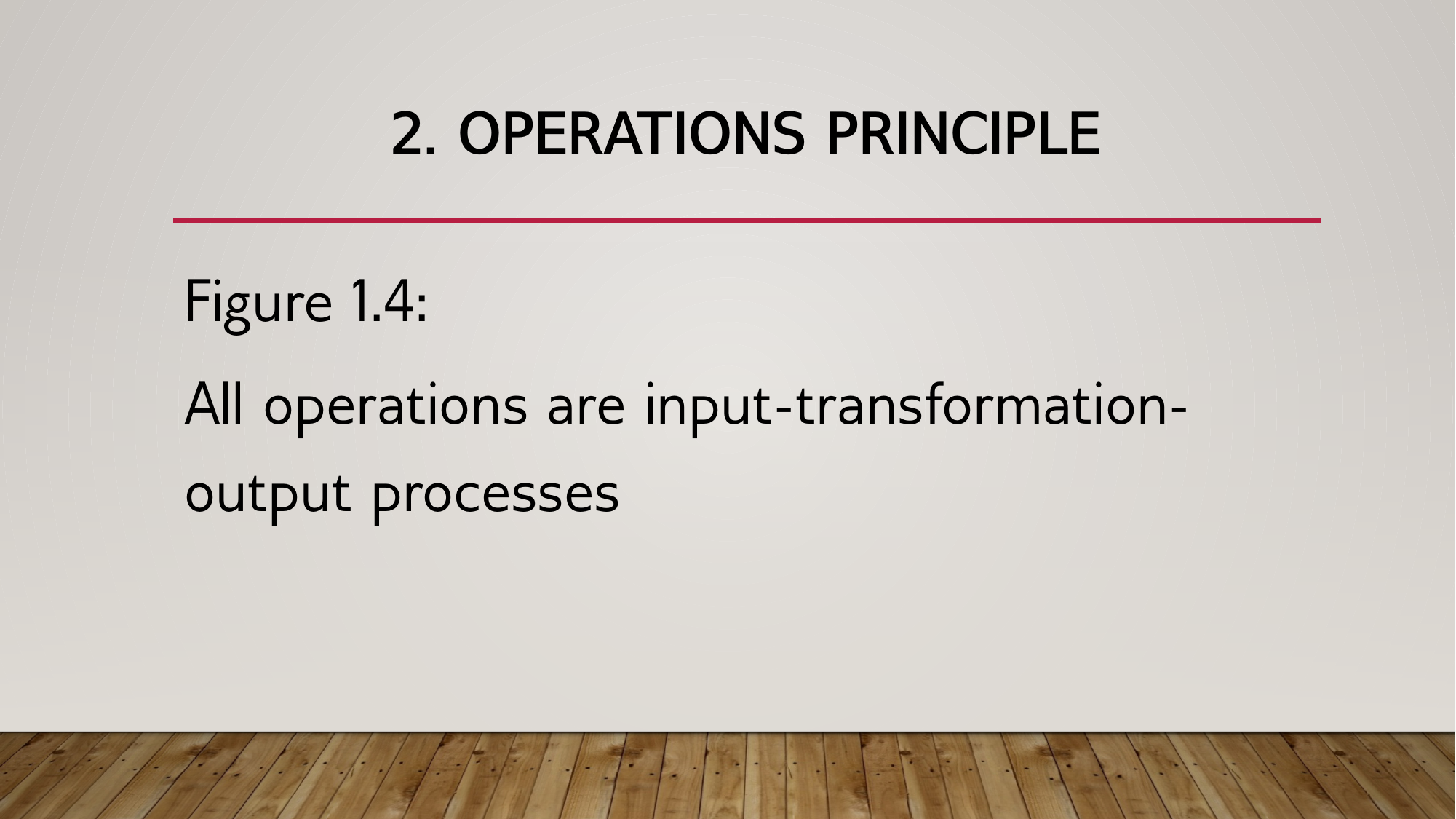

# 2. Operations principle
Figure 1.4:
All operations are input-transformation-output processes